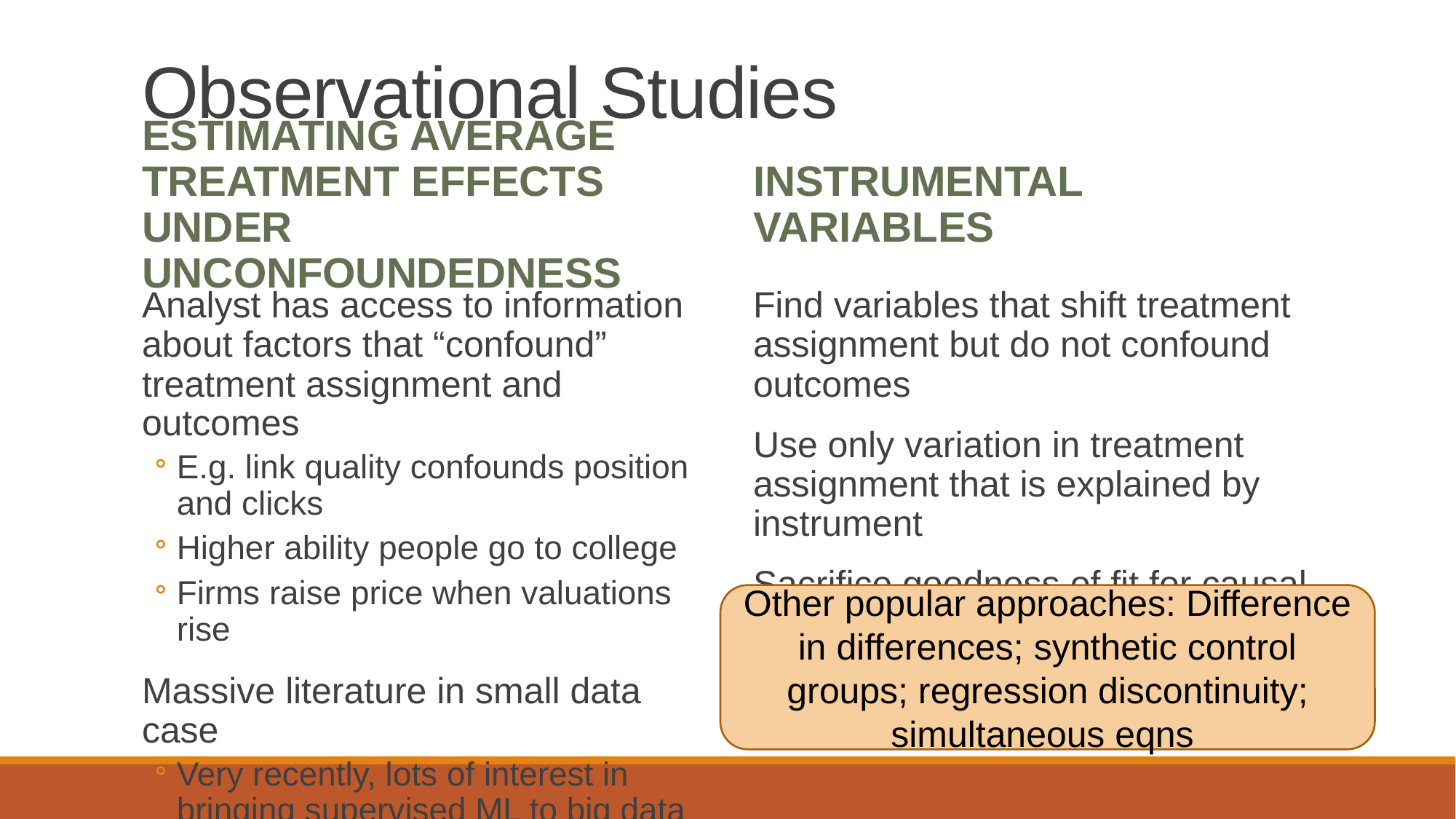

# Observational Studies
Estimating average treatment effects under unconfoundedness
Instrumental variables

Find variables that shift treatment assignment but do not confound outcomes
Use only variation in treatment assignment that is explained by instrument
Sacrifice goodness of fit for causal inference

Analyst has access to information about factors that “confound” treatment assignment and outcomes
E.g. link quality confounds position and clicks
Higher ability people go to college
Firms raise price when valuations rise
Massive literature in small data case
Very recently, lots of interest in bringing supervised ML to big data case

Other popular approaches: Difference in differences; synthetic control groups; regression discontinuity; simultaneous eqns